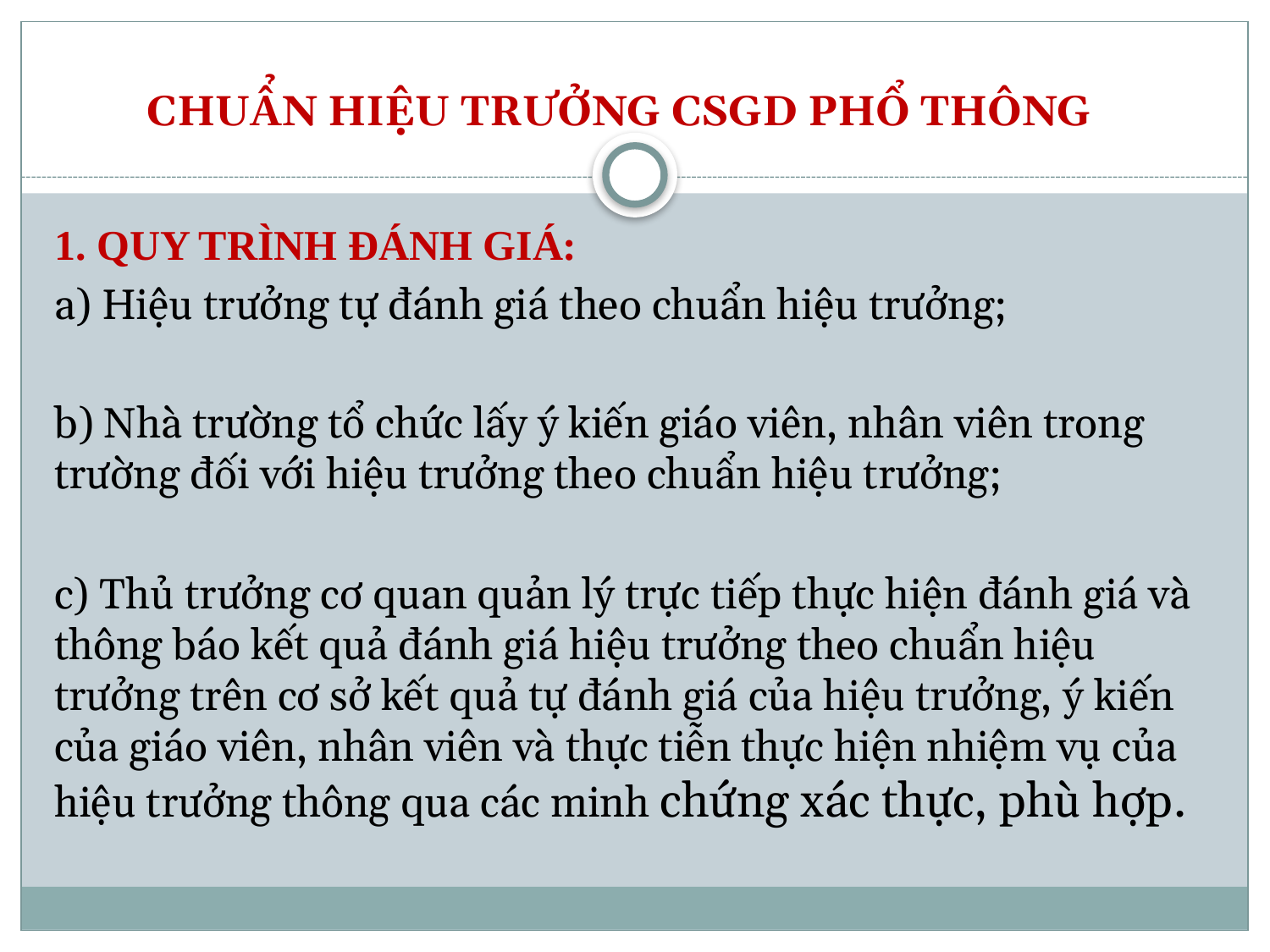

CHUẨN HIỆU TRƯỞNG CSGD PHỔ THÔNG
1. QUY TRÌNH ĐÁNH GIÁ:
a) Hiệu trưởng tự đánh giá theo chuẩn hiệu trưởng;

b) Nhà trường tổ chức lấy ý kiến giáo viên, nhân viên trong trường đối với hiệu trưởng theo chuẩn hiệu trưởng;

c) Thủ trưởng cơ quan quản lý trực tiếp thực hiện đánh giá và thông báo kết quả đánh giá hiệu trưởng theo chuẩn hiệu trưởng trên cơ sở kết quả tự đánh giá của hiệu trưởng, ý kiến của giáo viên, nhân viên và thực tiễn thực hiện nhiệm vụ của hiệu trưởng thông qua các minh chứng xác thực, phù hợp.